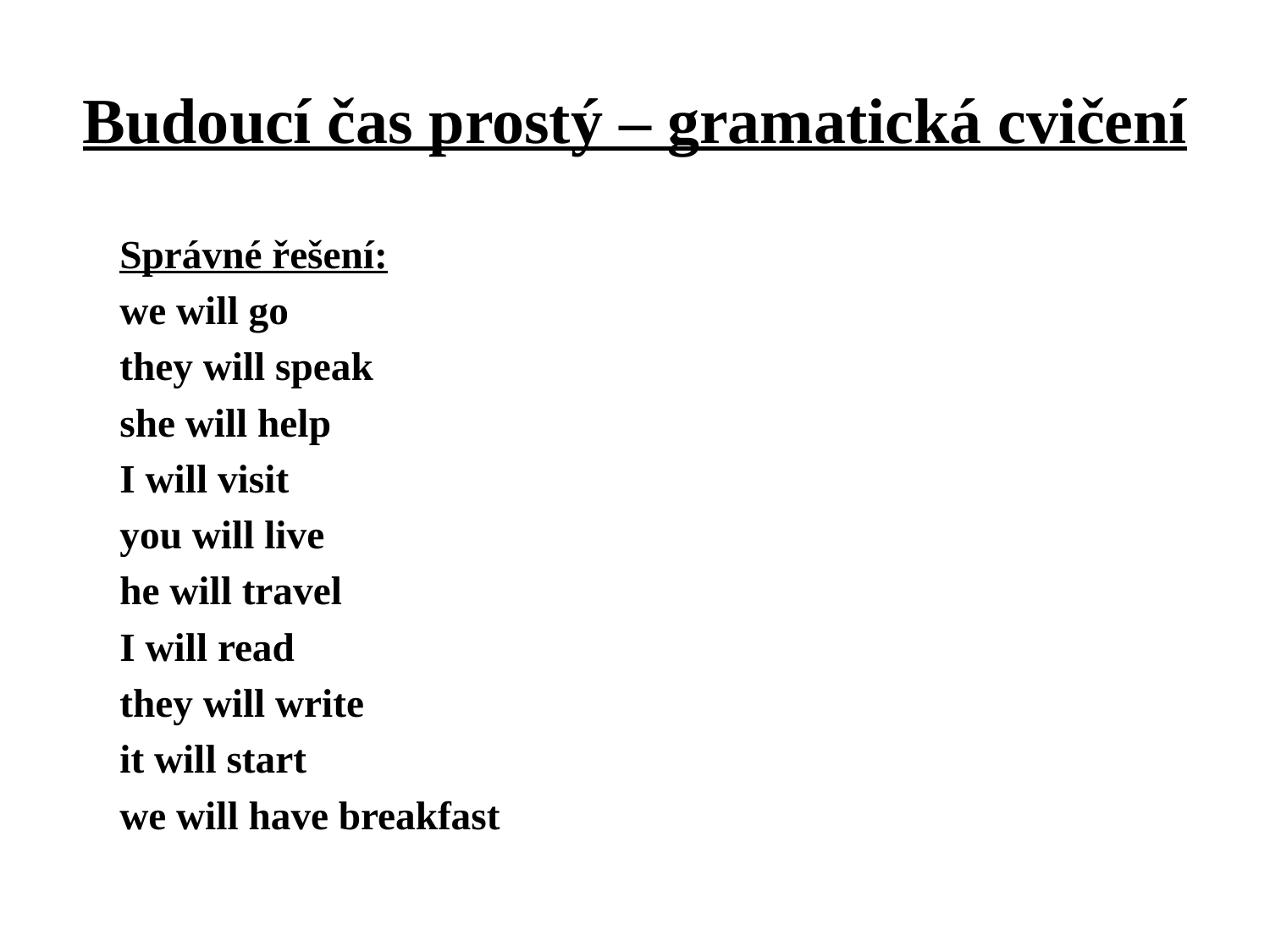

# Budoucí čas prostý – gramatická cvičení
	Správné řešení:
	we will go
	they will speak
	she will help
	I will visit
	you will live
	he will travel
	I will read
	they will write
	it will start
	we will have breakfast